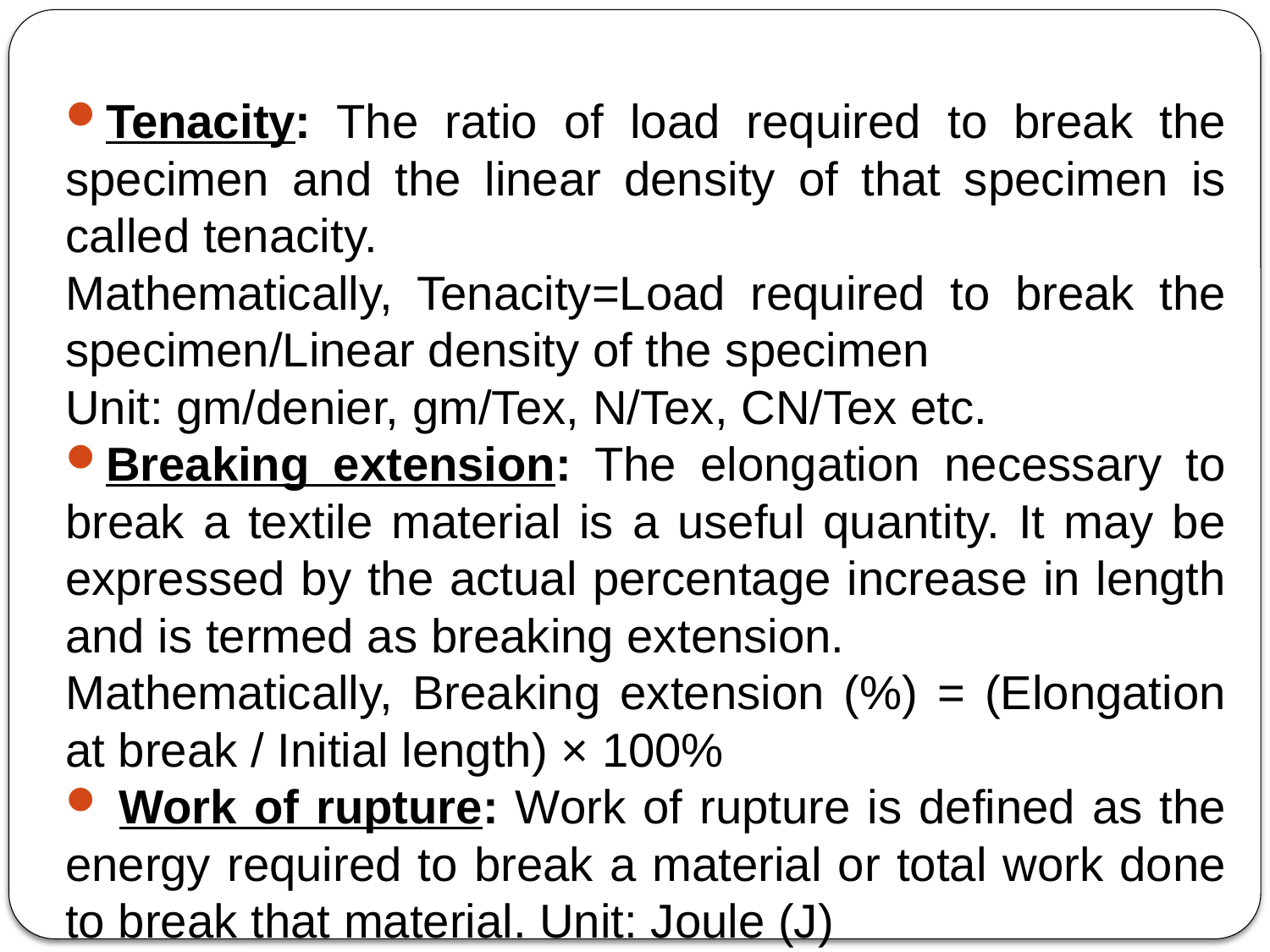

Tenacity: The ratio of load required to break the specimen and the linear density of that specimen is called tenacity.
Mathematically, Tenacity=Load required to break the specimen/Linear density of the specimen
Unit: gm/denier, gm/Tex, N/Tex, CN/Tex etc.
Breaking extension: The elongation necessary to break a textile material is a useful quantity. It may be expressed by the actual percentage increase in length and is termed as breaking extension.
Mathematically, Breaking extension (%) = (Elongation at break / Initial length) × 100%
 Work of rupture: Work of rupture is defined as the energy required to break a material or total work done to break that material. Unit: Joule (J)